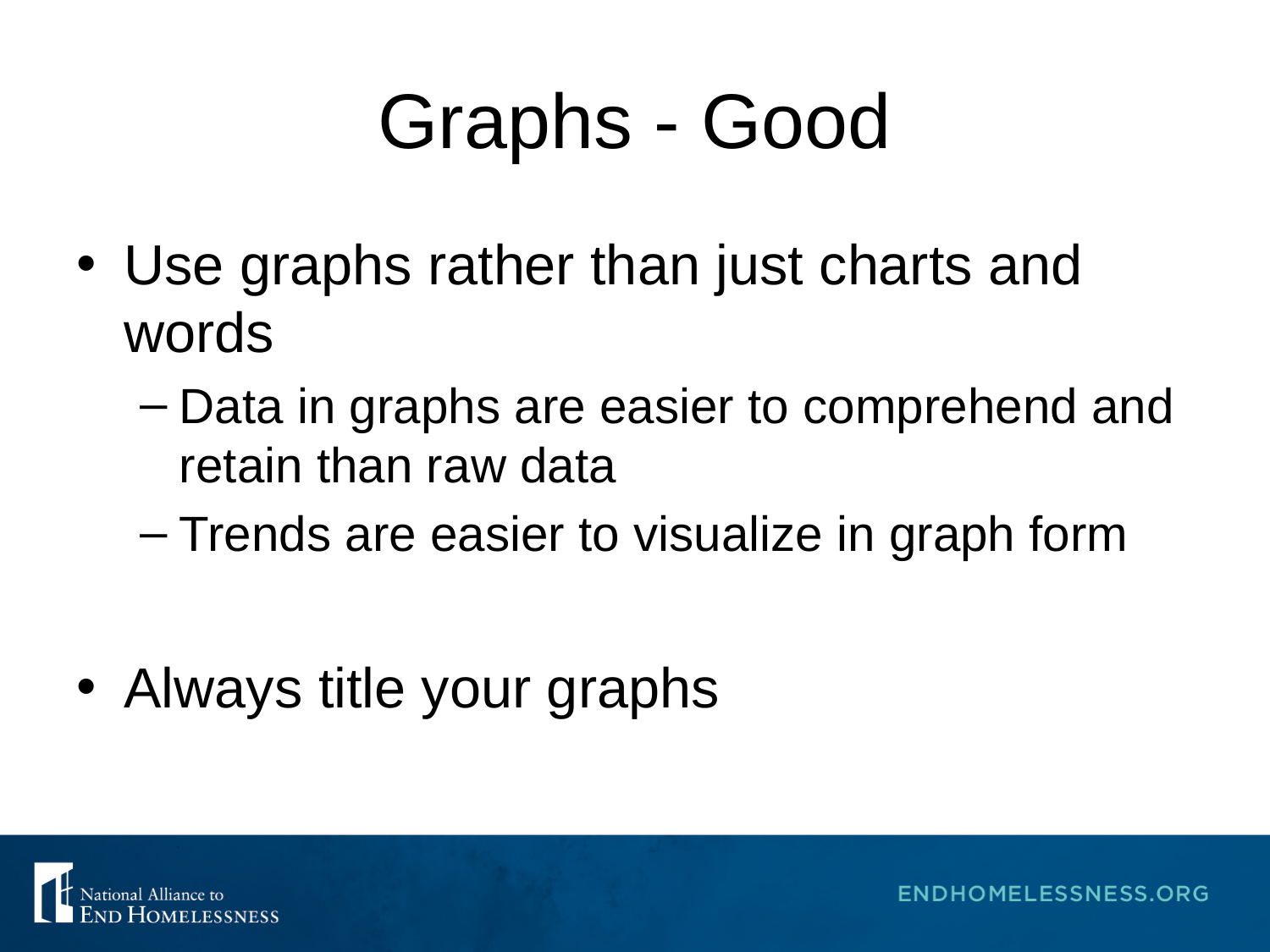

# Graphs - Good
Use graphs rather than just charts and words
Data in graphs are easier to comprehend and retain than raw data
Trends are easier to visualize in graph form

Always title your graphs